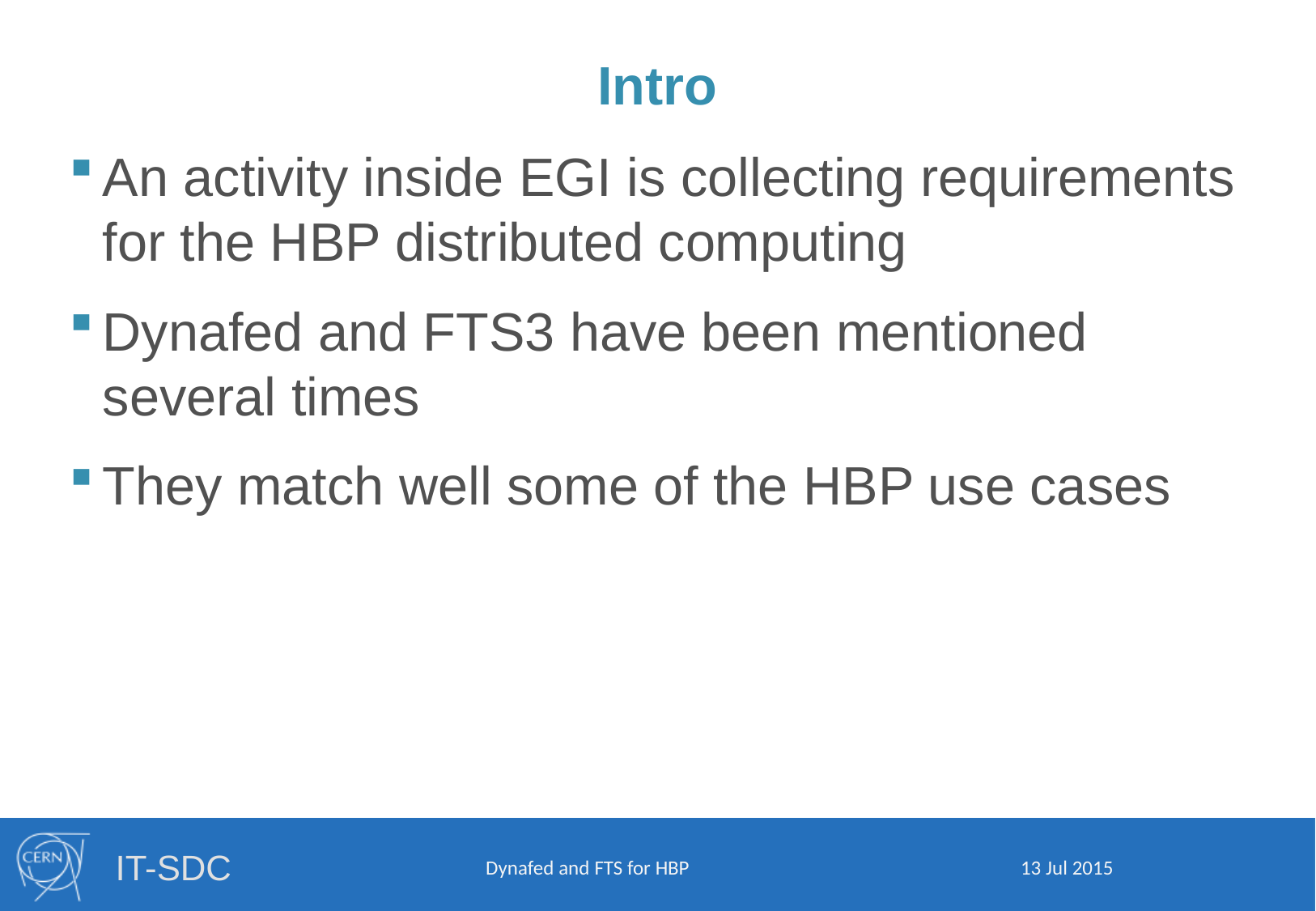

# Intro
An activity inside EGI is collecting requirements for the HBP distributed computing
Dynafed and FTS3 have been mentioned several times
They match well some of the HBP use cases